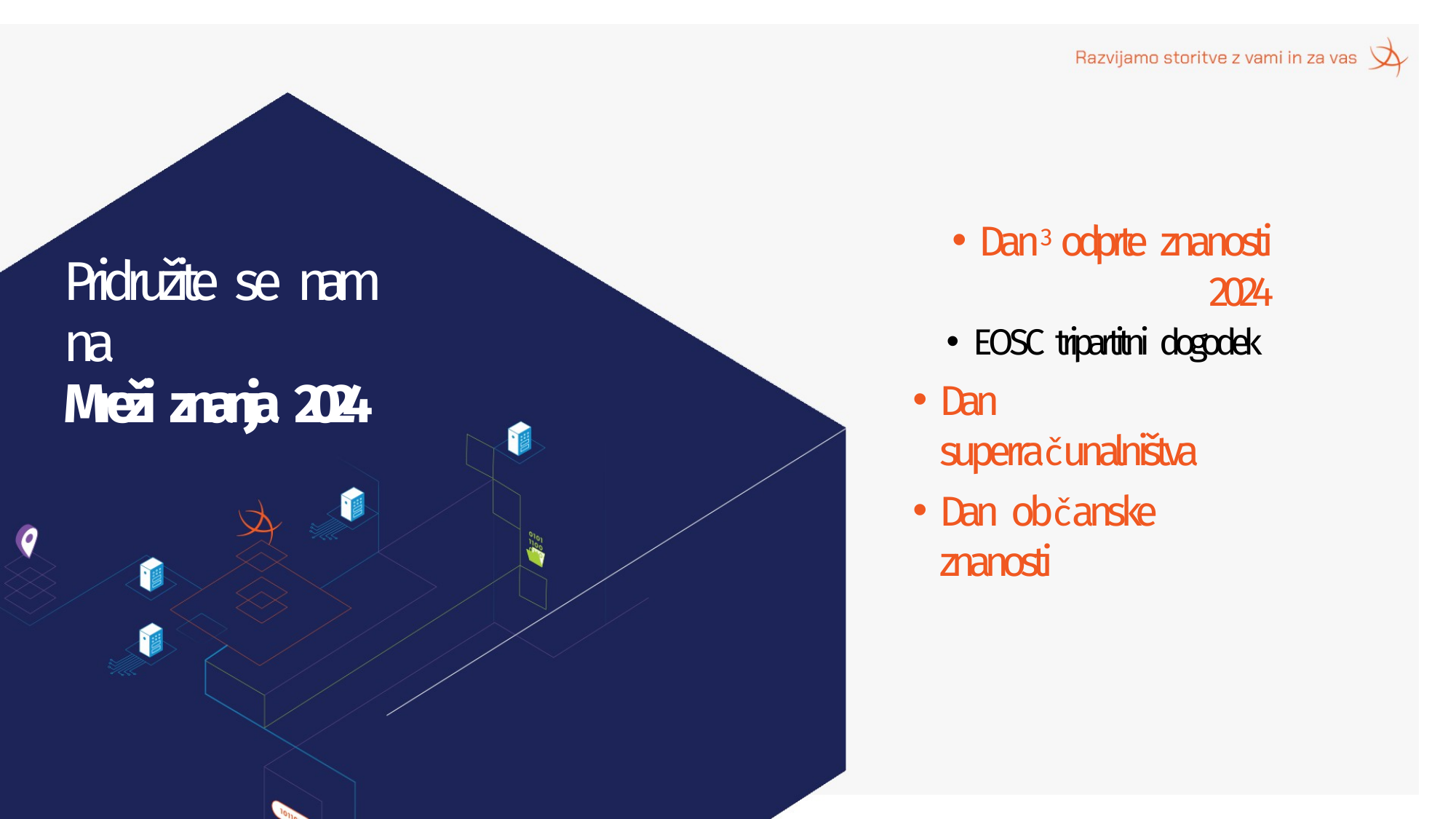

Dan3 odprte znanosti 2024
EOSC tripartitni dogodek
Dan superračunalništva
Dan občanske znanosti
Pridružite se nam na
Mreži znanja 2024